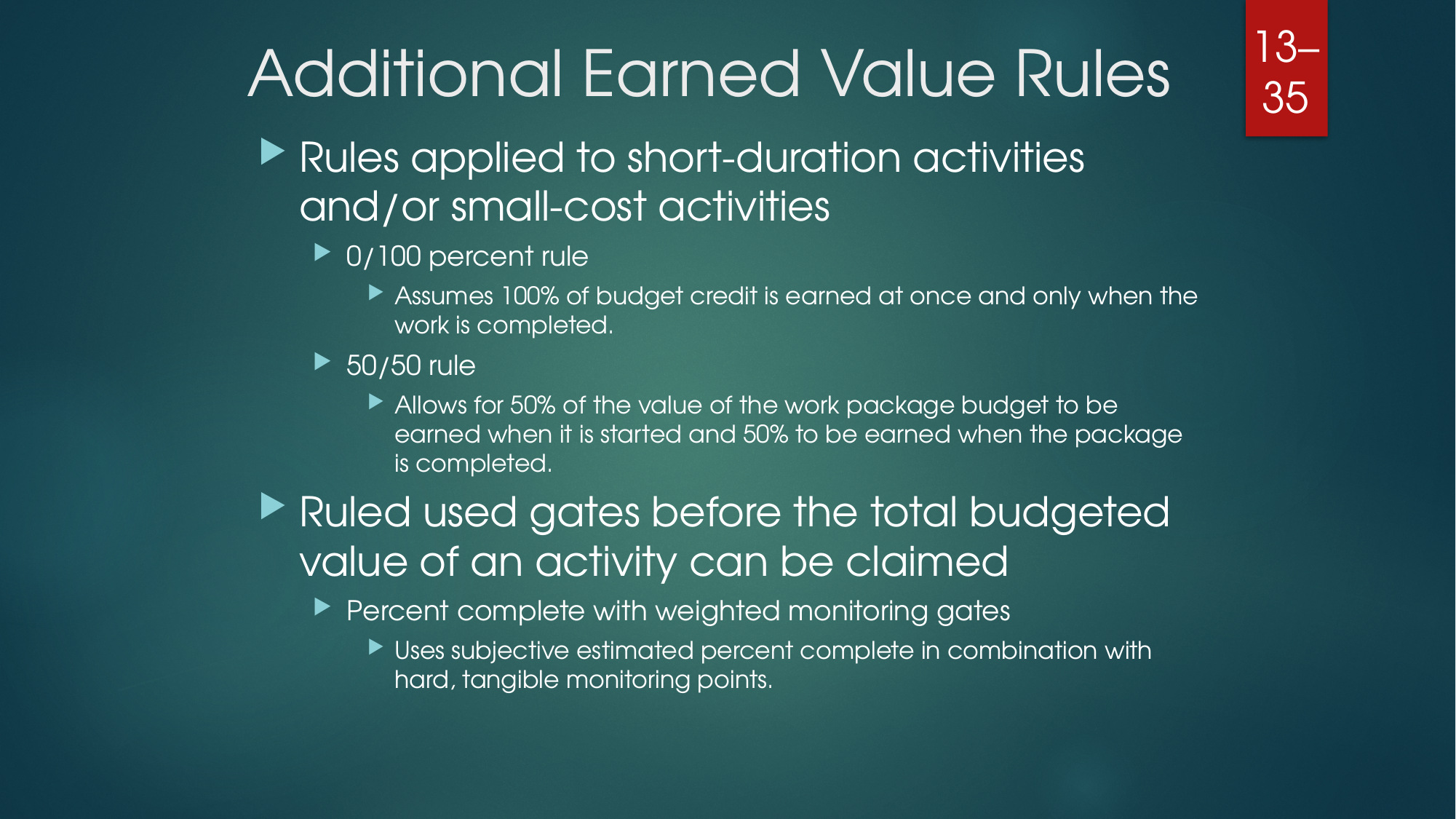

# Additional Earned Value Rules
Rules applied to short-duration activities and/or small-cost activities
0/100 percent rule
Assumes 100% of budget credit is earned at once and only when the work is completed.
50/50 rule
Allows for 50% of the value of the work package budget to be earned when it is started and 50% to be earned when the package is completed.
Ruled used gates before the total budgeted value of an activity can be claimed
Percent complete with weighted monitoring gates
Uses subjective estimated percent complete in combination with hard, tangible monitoring points.
13–35